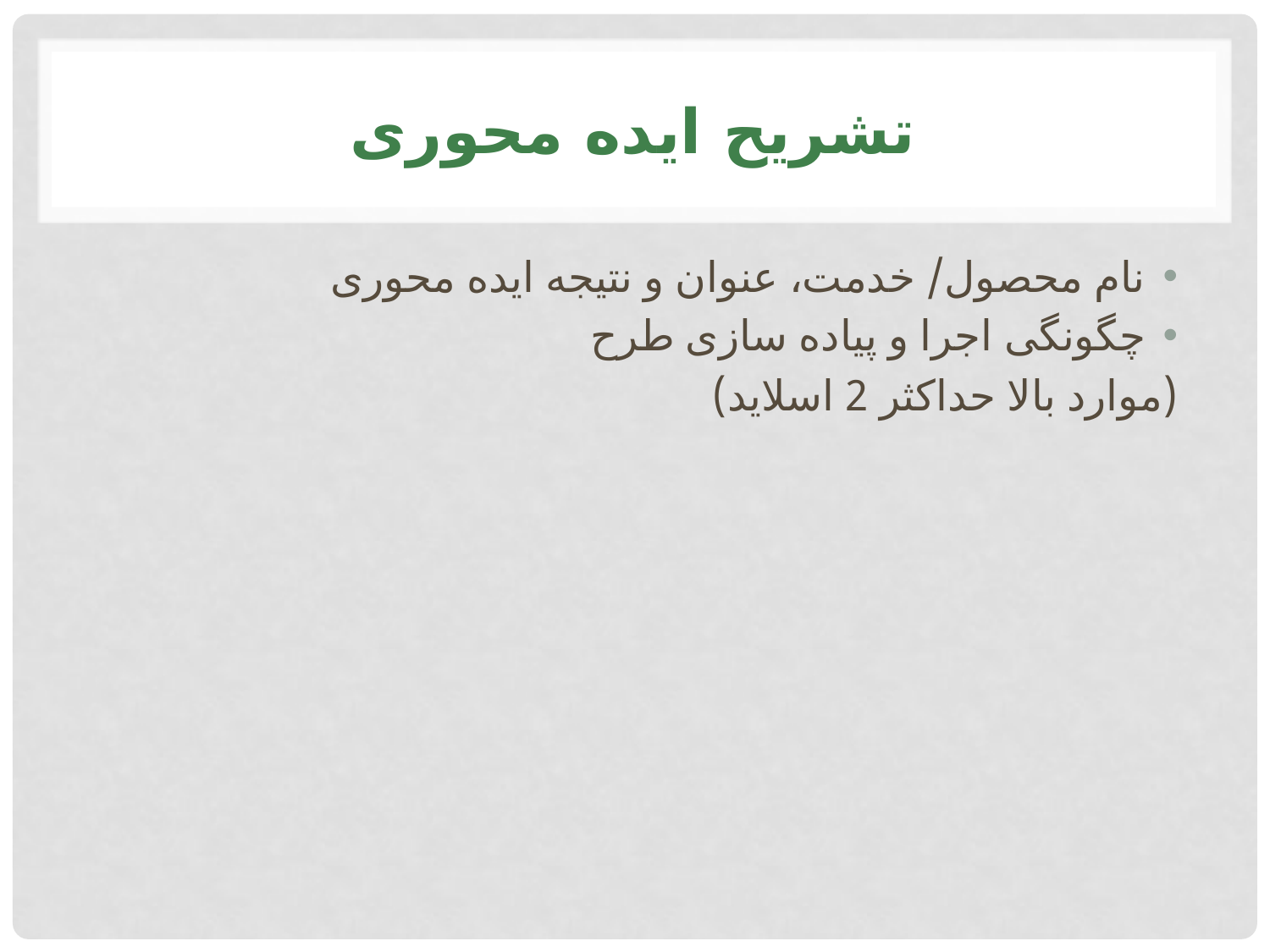

# تشریح ایده محوری
نام محصول/ خدمت، عنوان و نتیجه ایده محوری
چگونگی اجرا و پیاده سازی طرح
(موارد بالا حداکثر 2 اسلاید)